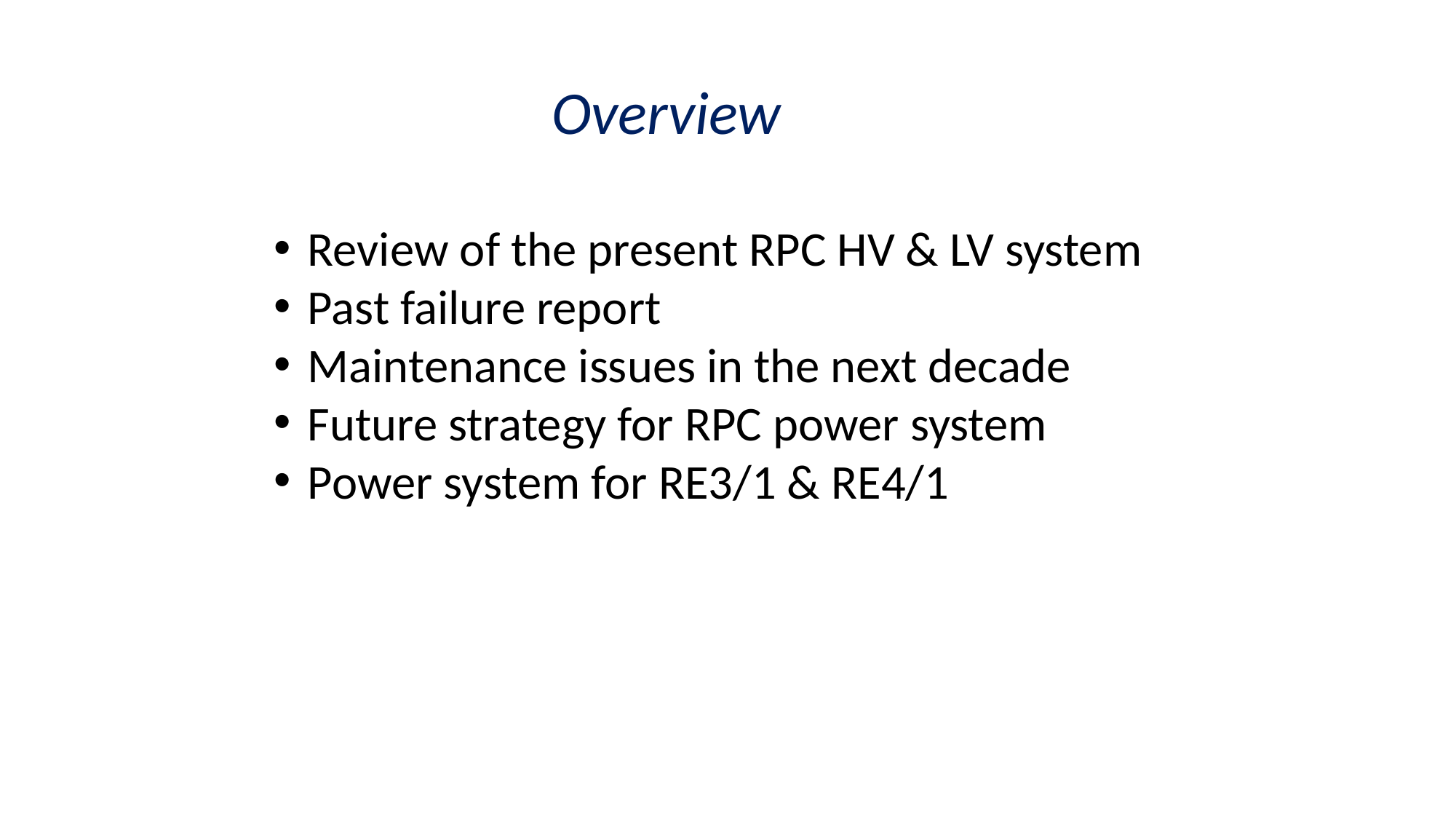

Overview
Review of the present RPC HV & LV system
Past failure report
Maintenance issues in the next decade
Future strategy for RPC power system
Power system for RE3/1 & RE4/1